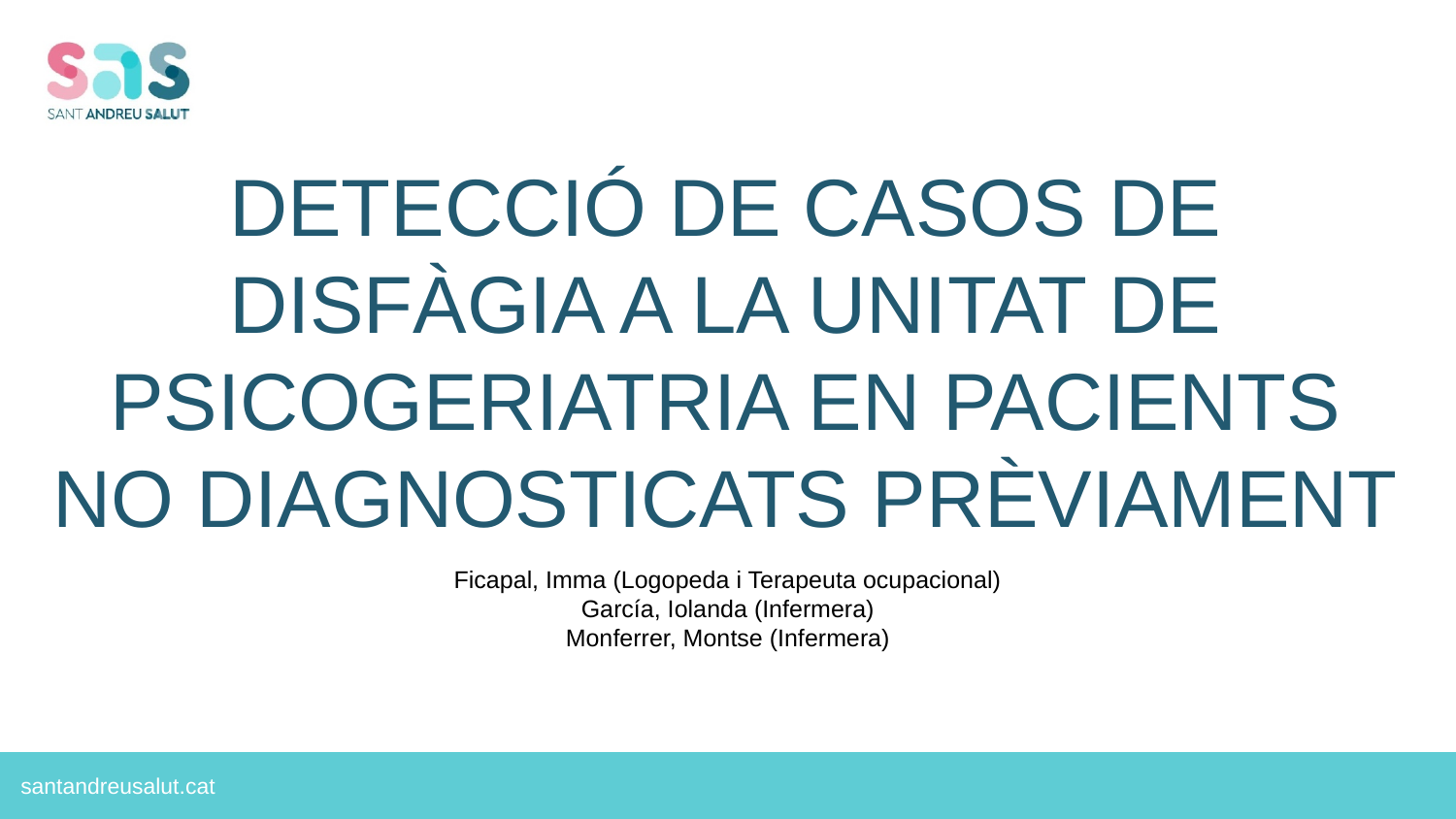

DETECCIÓ DE CASOS DE DISFÀGIA A LA UNITAT DE PSICOGERIATRIA EN PACIENTS NO DIAGNOSTICATS PRÈVIAMENT
Ficapal, Imma (Logopeda i Terapeuta ocupacional)
García, Iolanda (Infermera)
Monferrer, Montse (Infermera)
DESTINO AL ALTA
DESTINO AL ALTA
DIAGNÓSTICOS PRINCIPALES
DIAGNÓSTICOS PRINCIPALES